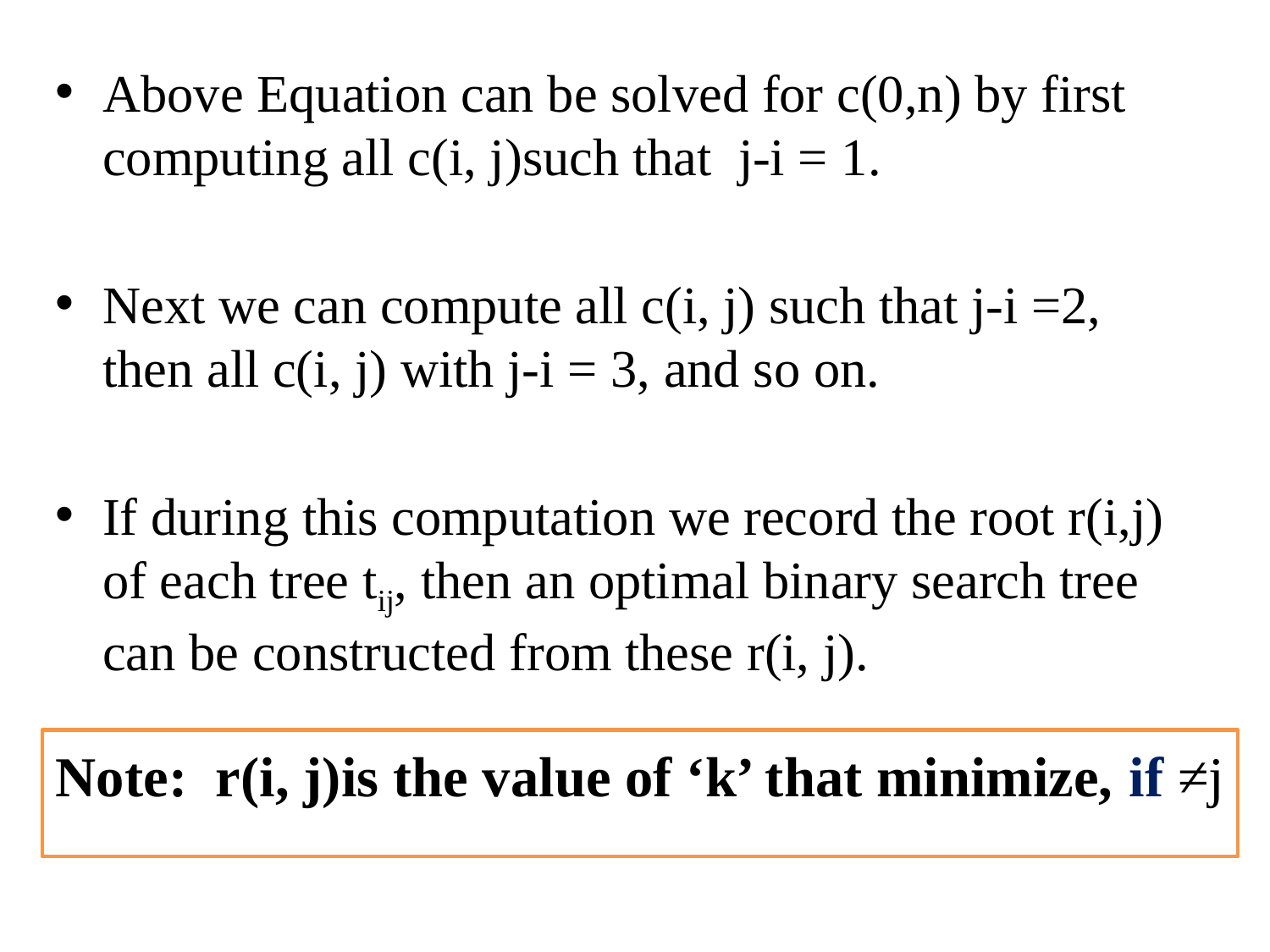

Above Equation can be solved for c(0,n) by first computing all c(i, j)such that  j-i = 1.

Next we can compute all c(i, j) such that j-i =2, then all c(i, j) with j-i = 3, and so on.

If during this computation we record the root r(i,j) of each tree tij, then an optimal binary search tree can be constructed from these r(i, j).

Note:  r(i, j)is the value of ‘k’ that minimize, if ≠j